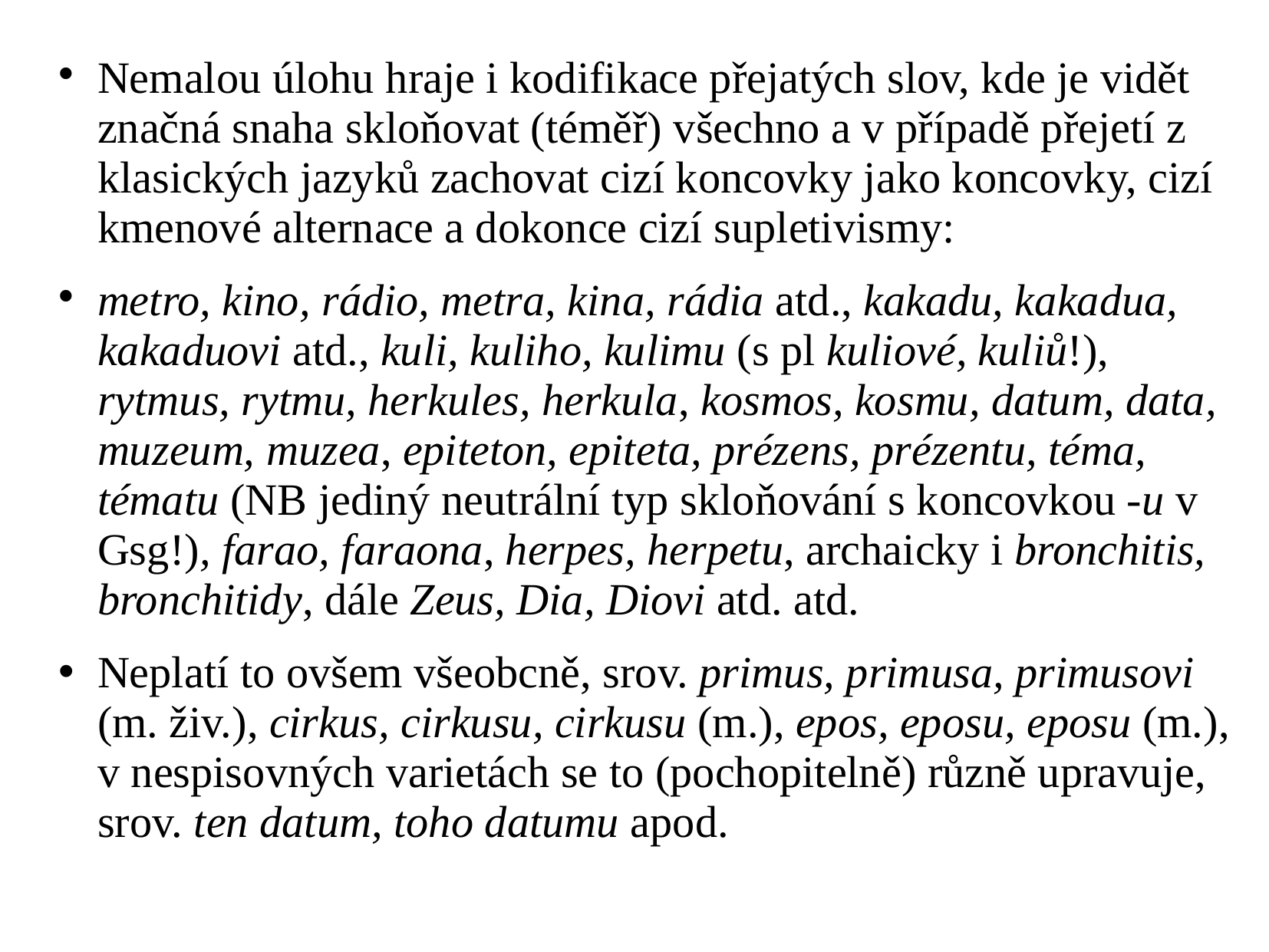

Nemalou úlohu hraje i kodifikace přejatých slov, kde je vidět značná snaha skloňovat (téměř) všechno a v případě přejetí z klasických jazyků zachovat cizí koncovky jako koncovky, cizí kmenové alternace a dokonce cizí supletivismy:
metro, kino, rádio, metra, kina, rádia atd., kakadu, kakadua, kakaduovi atd., kuli, kuliho, kulimu (s pl kuliové, kuliů!), rytmus, rytmu, herkules, herkula, kosmos, kosmu, datum, data, muzeum, muzea, epiteton, epiteta, prézens, prézentu, téma, tématu (NB jediný neutrální typ skloňování s koncovkou -u v Gsg!), farao, faraona, herpes, herpetu, archaicky i bronchitis, bronchitidy, dále Zeus, Dia, Diovi atd. atd.
Neplatí to ovšem všeobcně, srov. primus, primusa, primusovi (m. živ.), cirkus, cirkusu, cirkusu (m.), epos, eposu, eposu (m.), v nespisovných varietách se to (pochopitelně) různě upravuje, srov. ten datum, toho datumu apod.